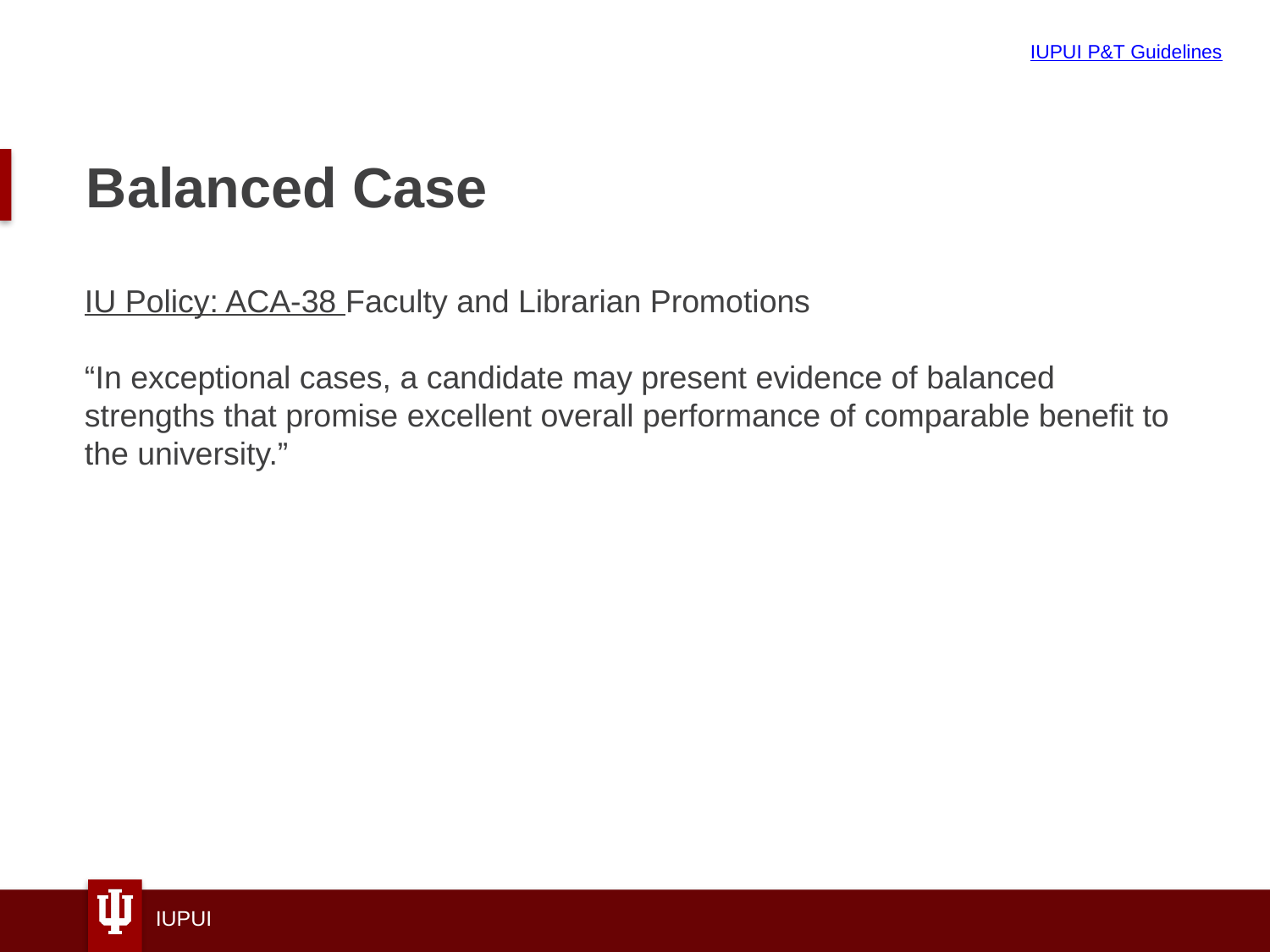

IUPUI P&T Guidelines
# Balanced Case
IU Policy: ACA-38 Faculty and Librarian Promotions

“In exceptional cases, a candidate may present evidence of balanced strengths that promise excellent overall performance of comparable benefit to the university.”